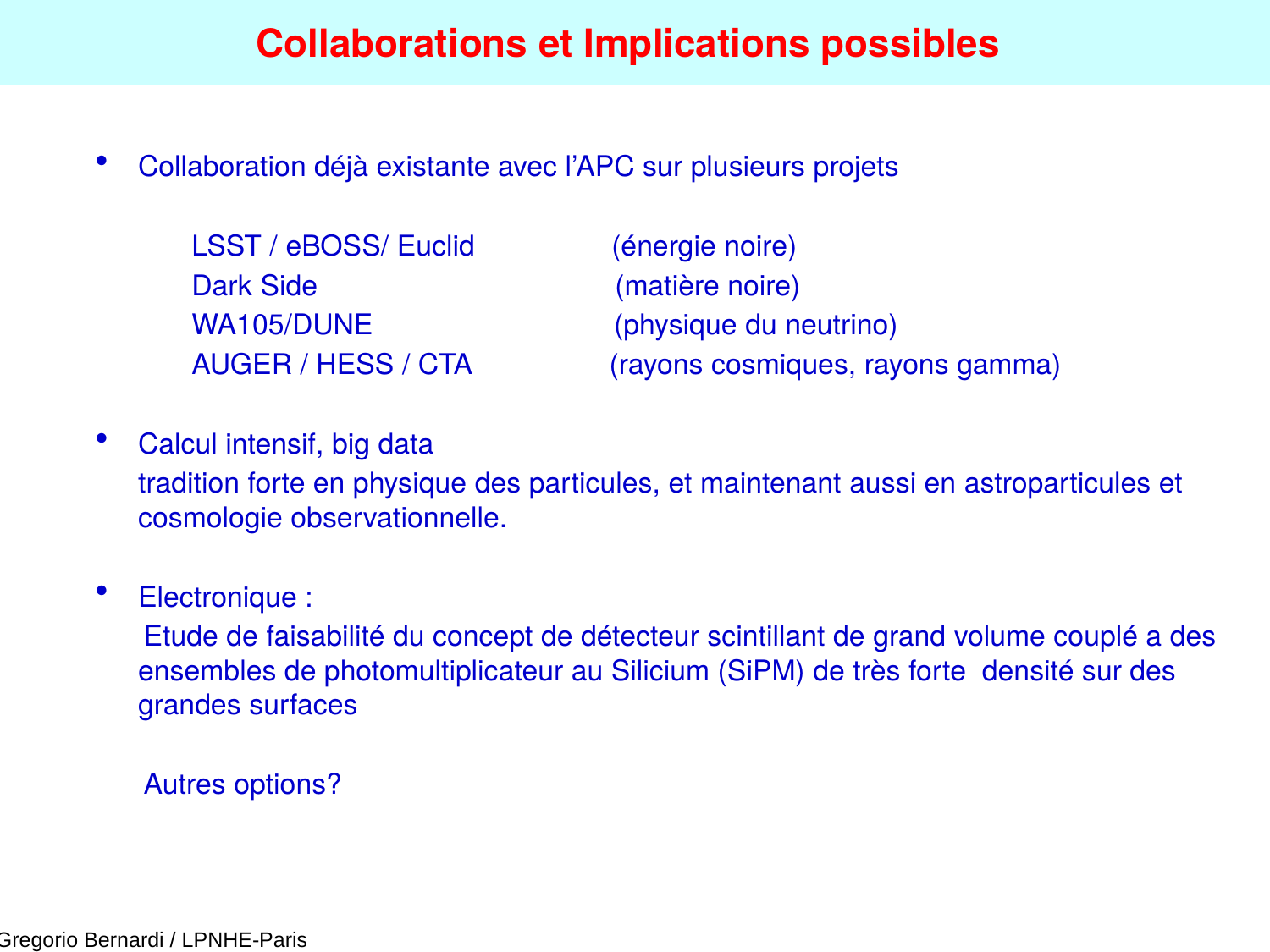

# Collaborations et Implications possibles
Collaboration déjà existante avec l’APC sur plusieurs projets

            LSST / eBOSS/ Euclid                 (énergie noire)
            Dark Side                                     (matière noire)
            WA105/DUNE                              (physique du neutrino)
            AUGER / HESS / CTA                 (rayons cosmiques, rayons gamma)

Calcul intensif, big data
	tradition forte en physique des particules, et maintenant aussi en astroparticules et cosmologie observationnelle.

Electronique :
      Etude de faisabilité du concept de détecteur scintillant de grand volume couplé a des ensembles de photomultiplicateur au Silicium (SiPM) de très forte  densité sur des grandes surfaces

      Autres options?
17